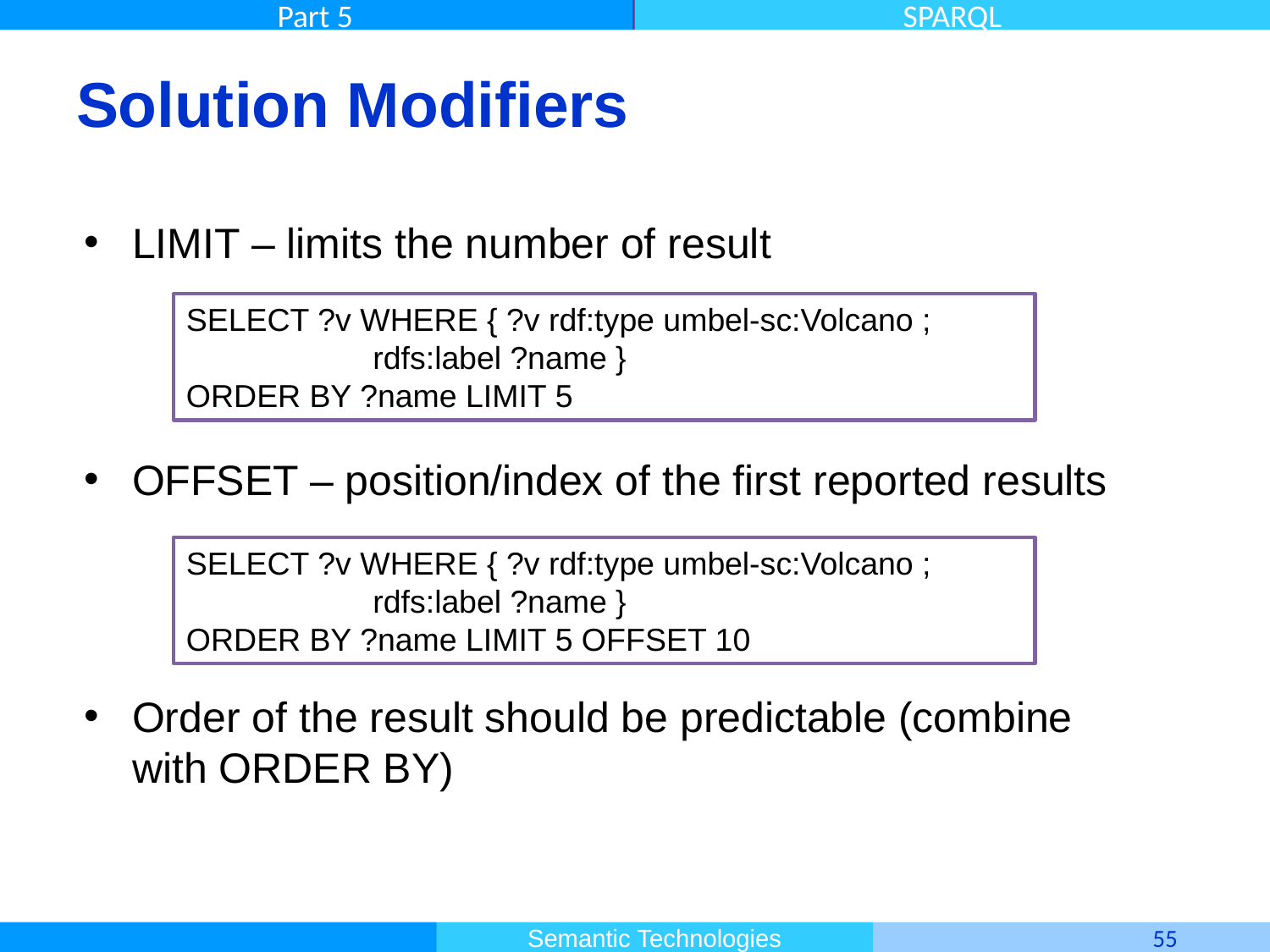

# Solution Modifiers
LIMIT – limits the number of result

OFFSET – position/index of the first reported results

Order of the result should be predictable (combine with ORDER BY)

SELECT ?v WHERE { ?v rdf:type umbel-sc:Volcano ;
                     rdfs:label ?name }
ORDER BY ?name LIMIT 5
SELECT ?v WHERE { ?v rdf:type umbel-sc:Volcano ;
                     rdfs:label ?name }
ORDER BY ?name LIMIT 5 OFFSET 10